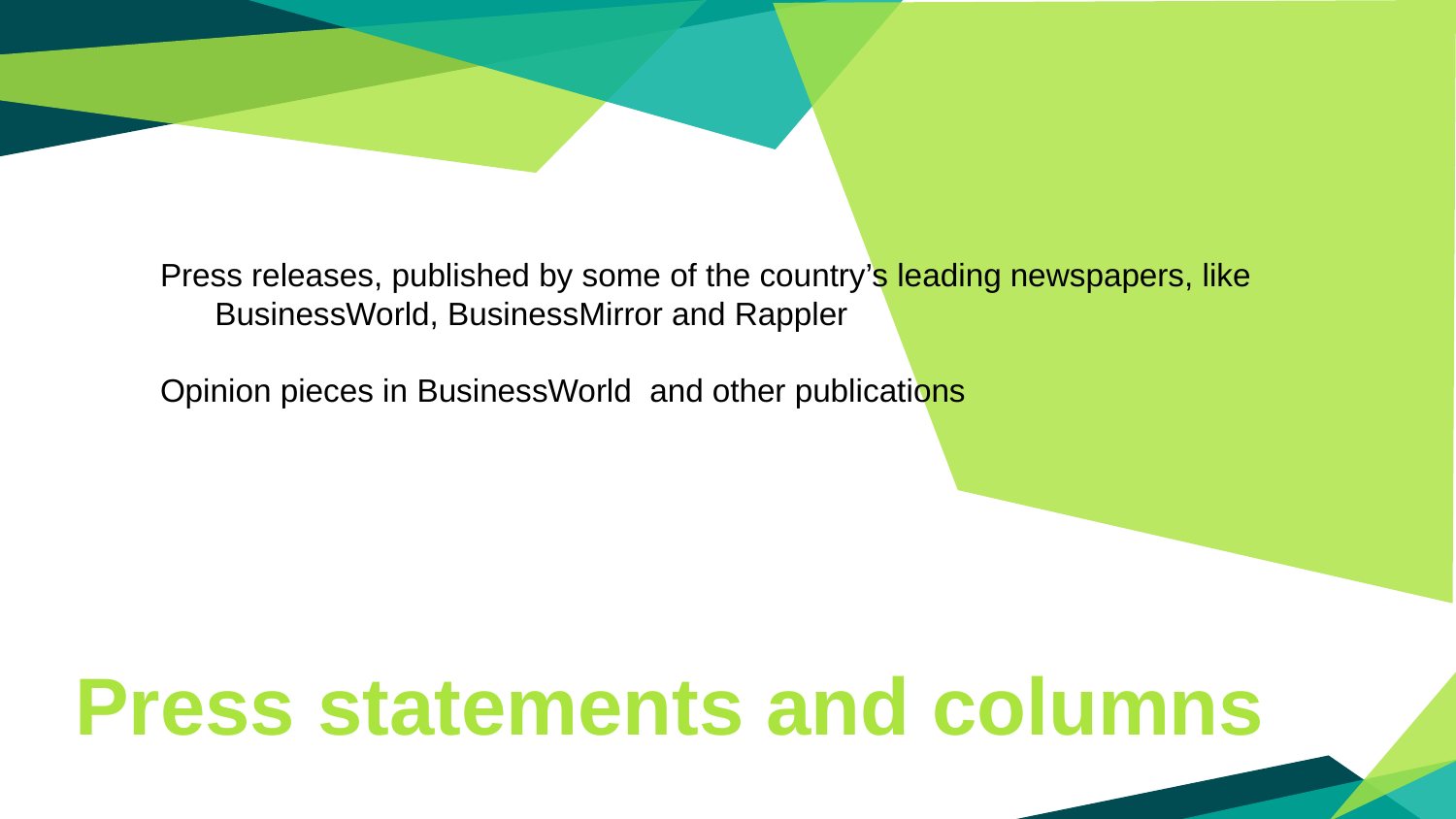

Press releases, published by some of the country’s leading newspapers, like BusinessWorld, BusinessMirror and Rappler

Opinion pieces in BusinessWorld  and other publications
Press statements and columns